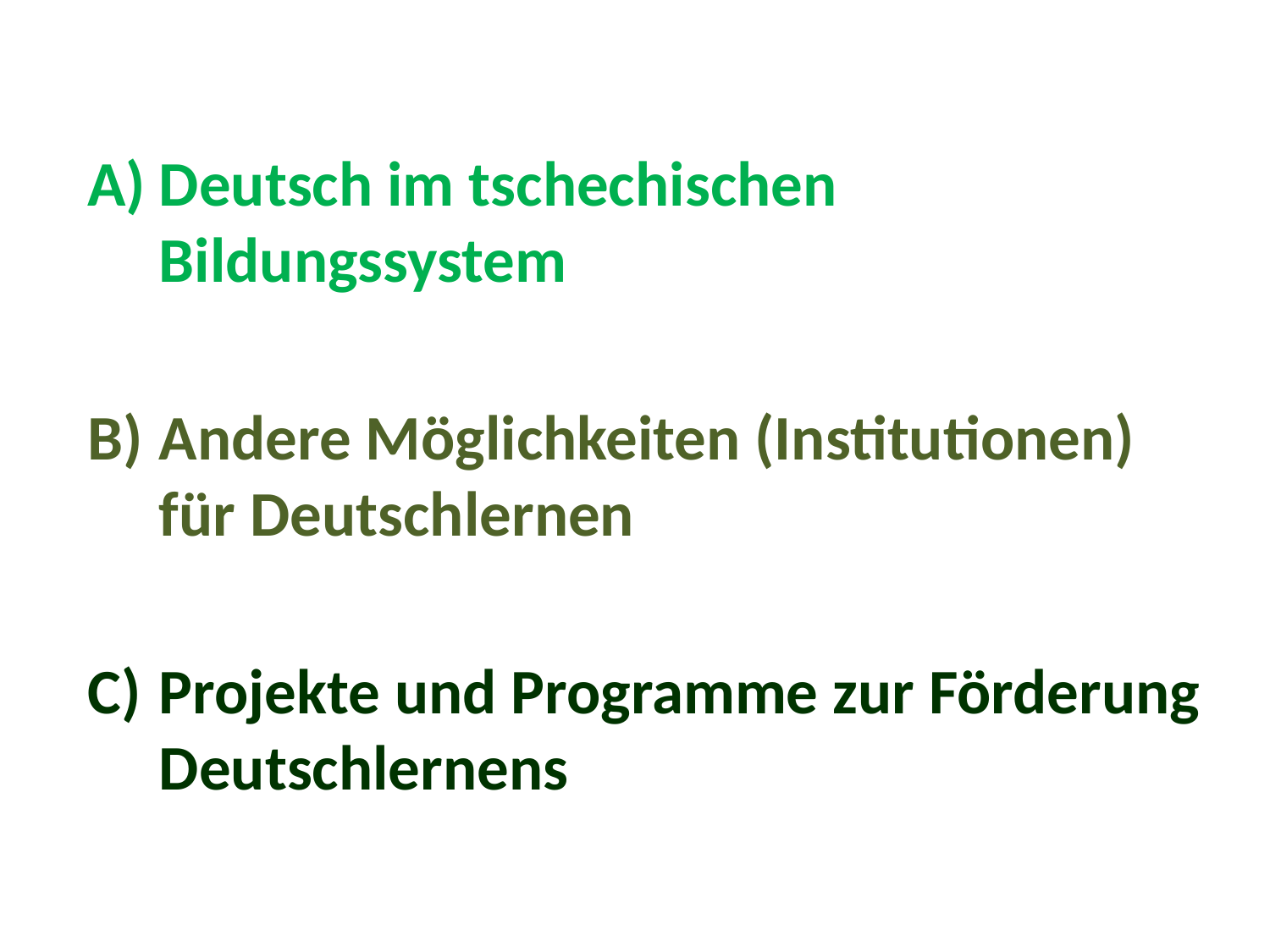

#
Deutsch im tschechischen Bildungssystem

Andere Möglichkeiten (Institutionen) für Deutschlernen

Projekte und Programme zur Förderung Deutschlernens